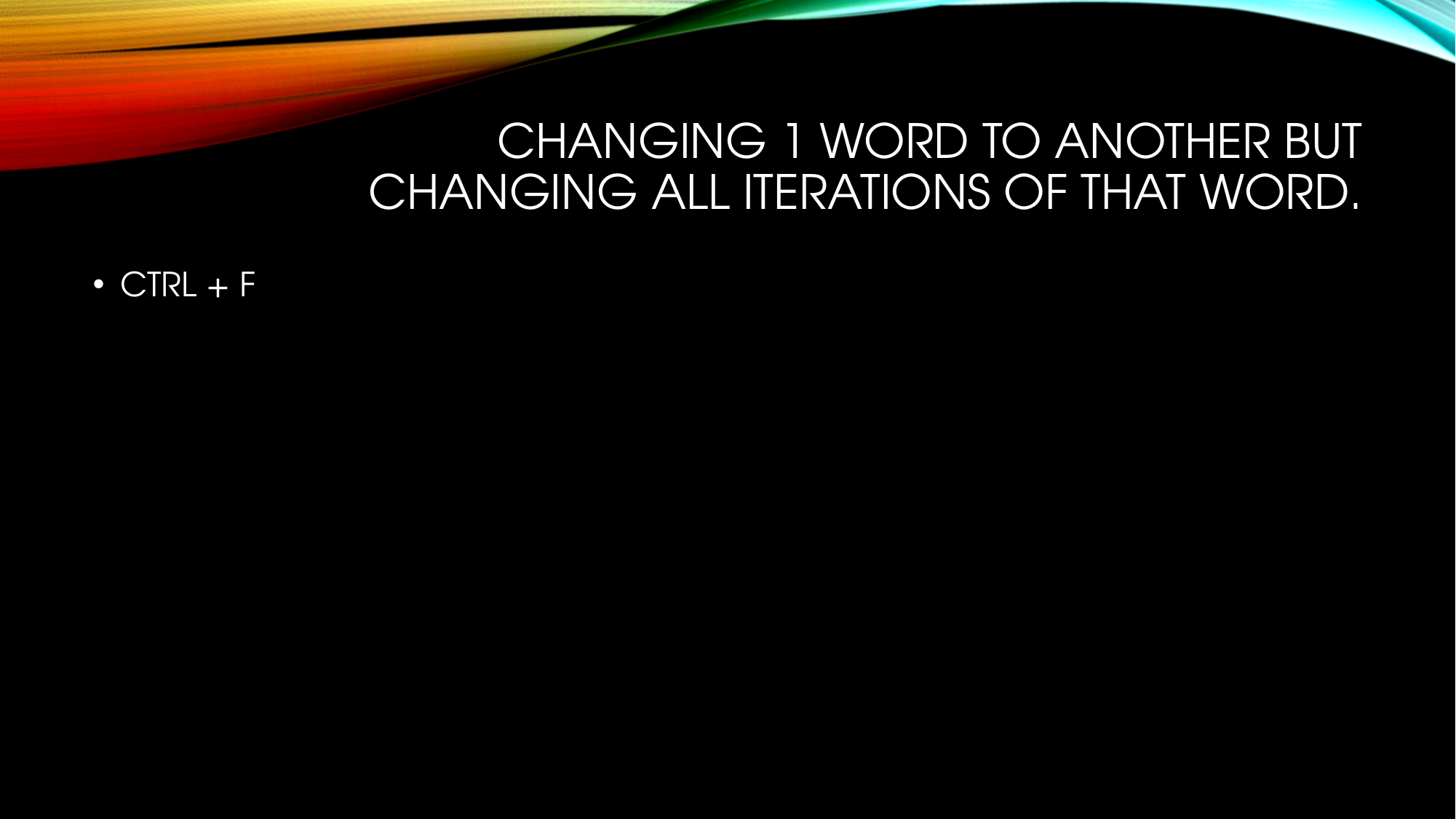

# Changing 1 Word to Another but changing all iterations of that word.
CTRL + F